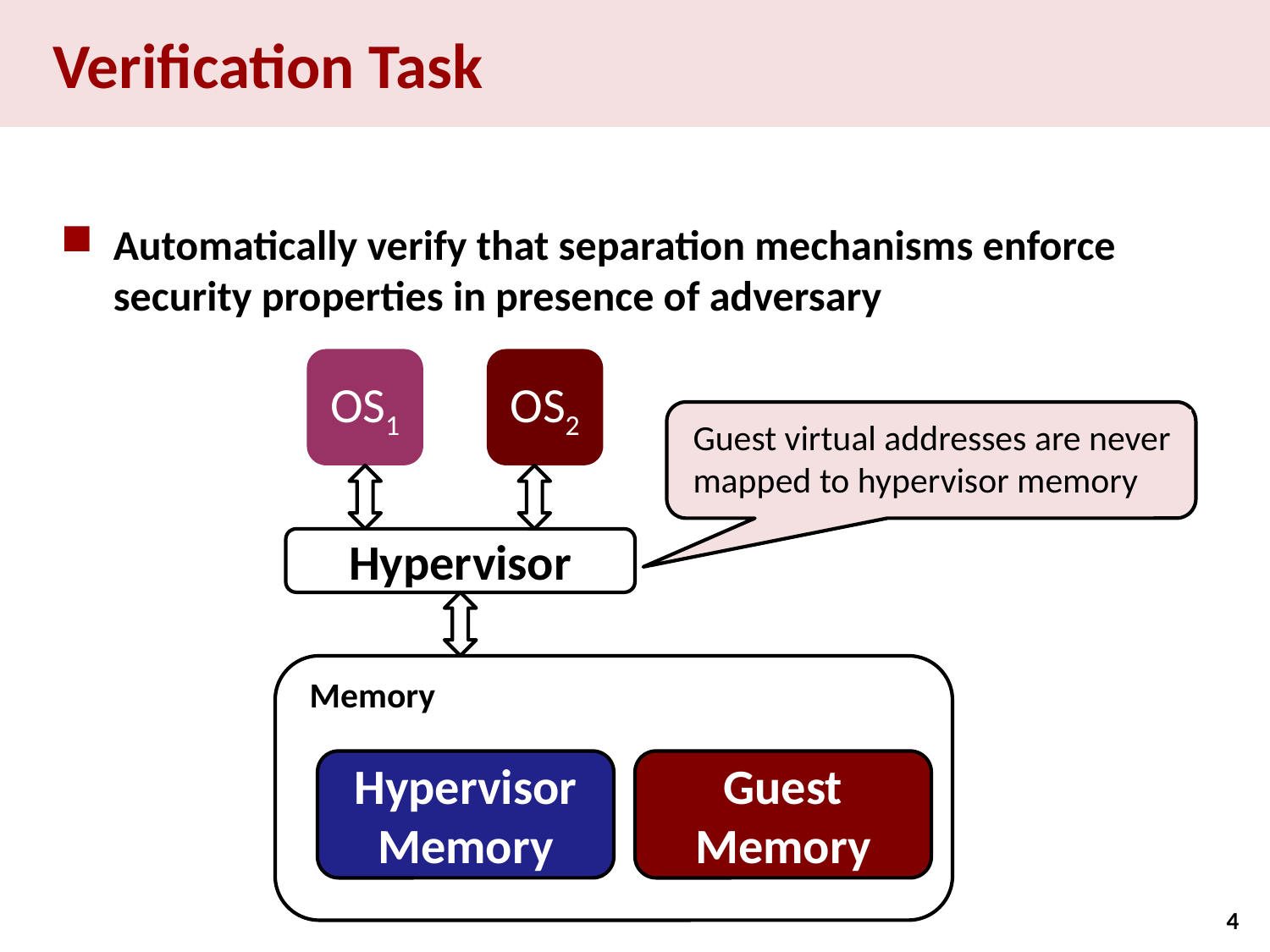

# Verification Task
Automatically verify that separation mechanisms enforce security properties in presence of adversary
OS1
OS2

Guest virtual addresses are never
mapped to hypervisor memory

Hypervisor

Memory
Hypervisor
Memory
Guest
Memory